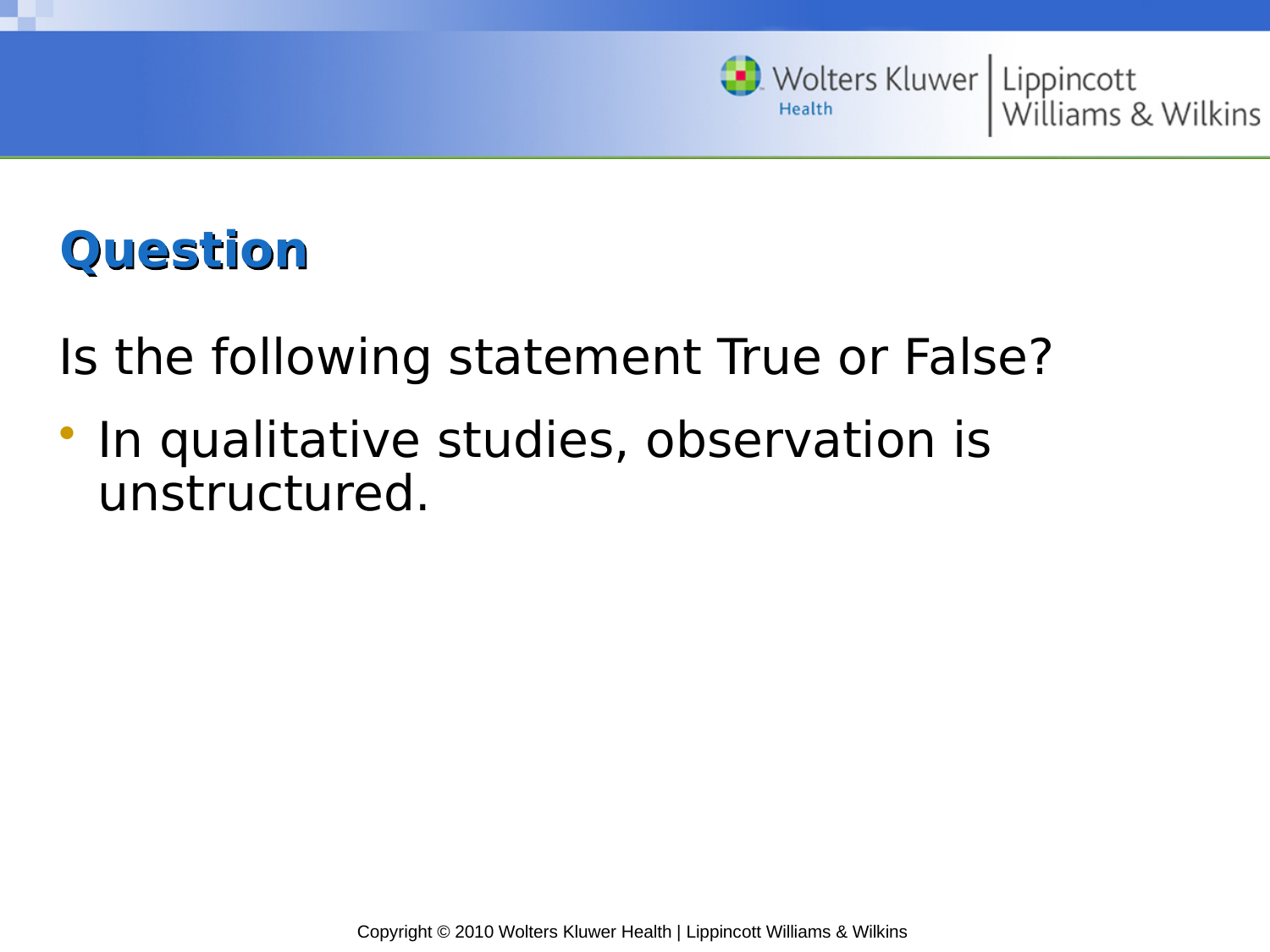

# Question
Is the following statement True or False?
In qualitative studies, observation is unstructured.